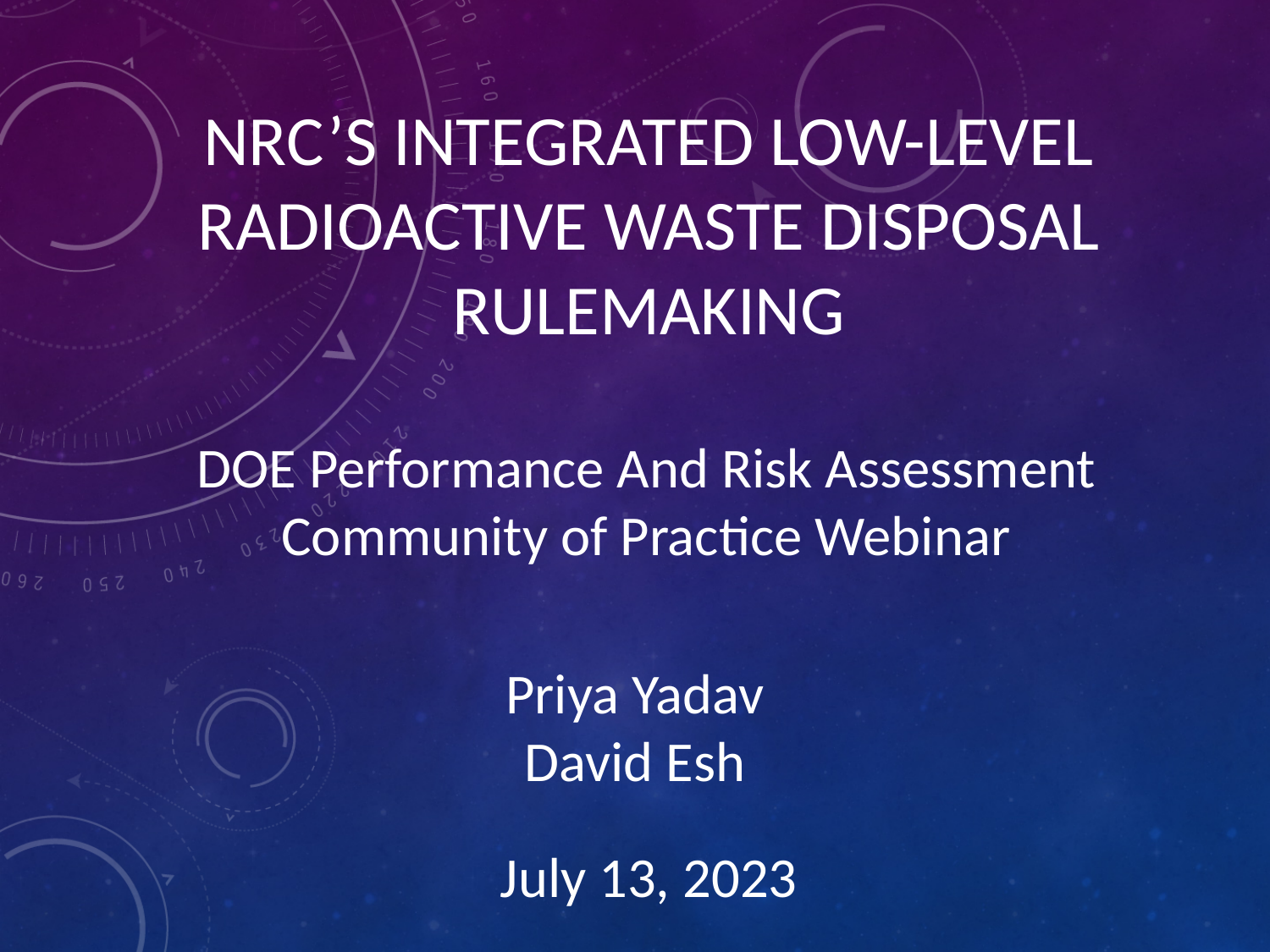

# NRC’s Integrated Low-Level Radioactive Waste Disposal Rulemaking
DOE Performance And Risk Assessment Community of Practice Webinar
Priya Yadav
David Esh

July 13, 2023